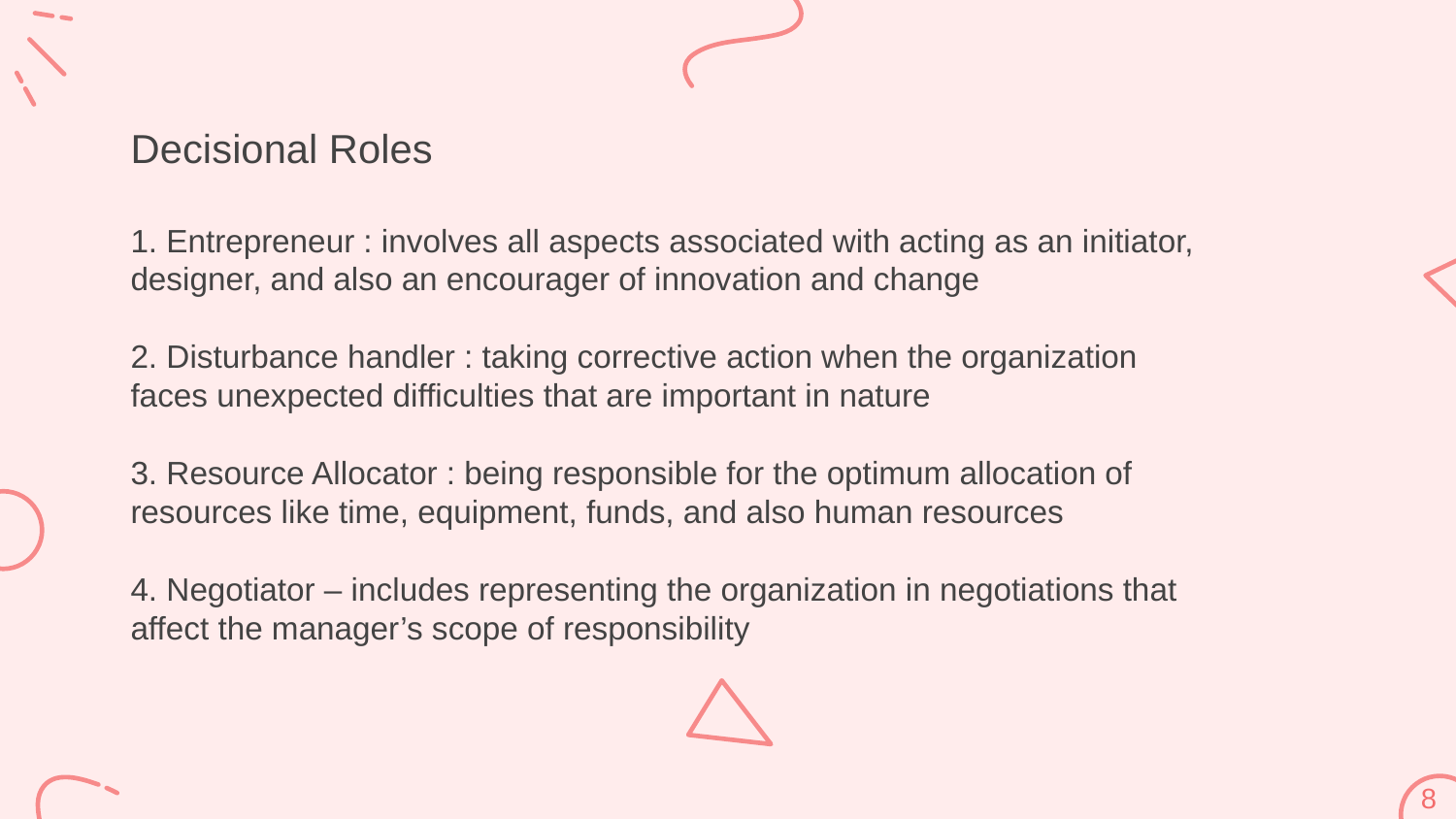

Decisional Roles

1. Entrepreneur : involves all aspects associated with acting as an initiator, designer, and also an encourager of innovation and change

2. Disturbance handler : taking corrective action when the organization faces unexpected difficulties that are important in nature

3. Resource Allocator : being responsible for the optimum allocation of resources like time, equipment, funds, and also human resources

4. Negotiator – includes representing the organization in negotiations that affect the manager’s scope of responsibility
8